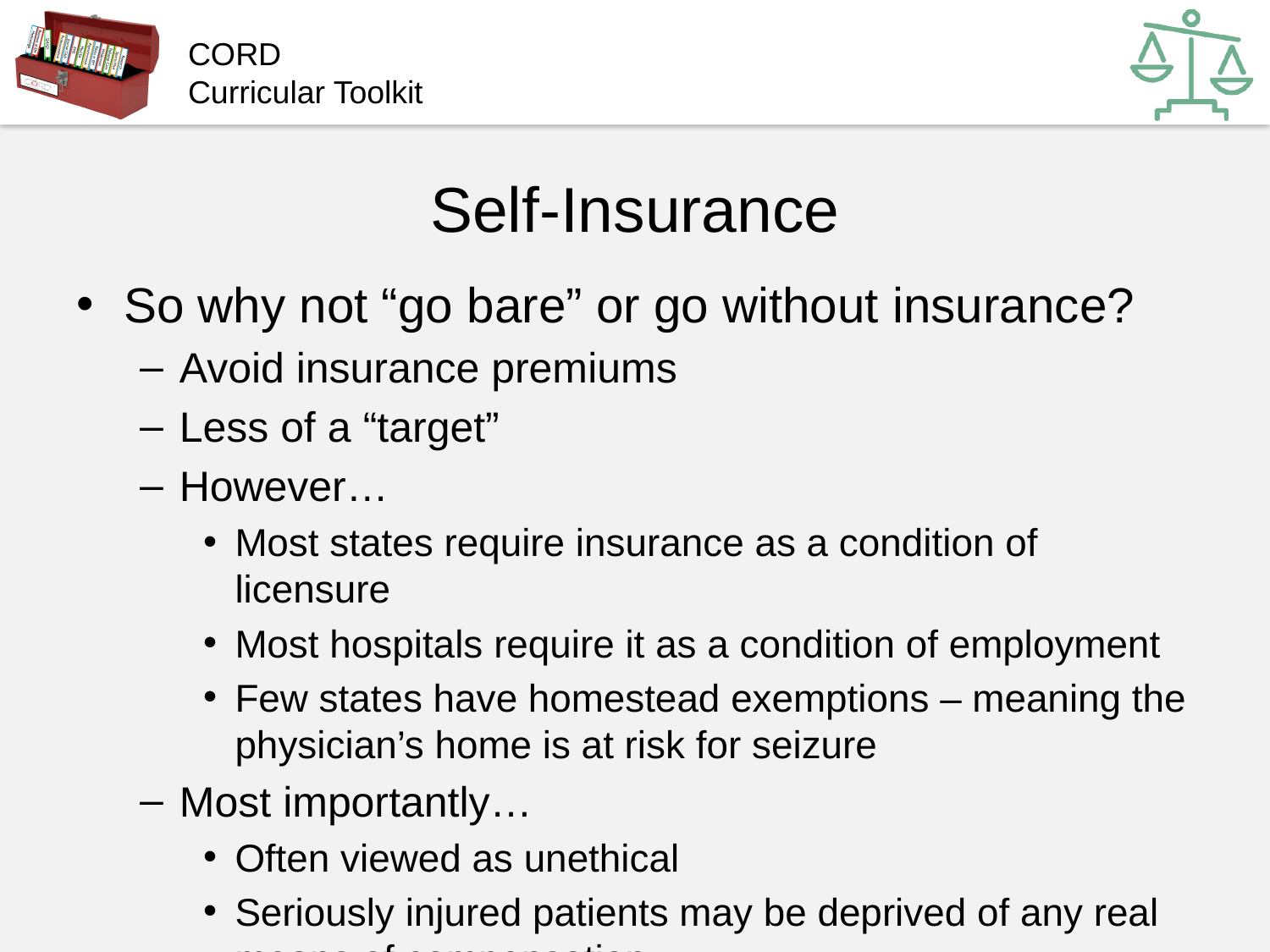

# Self-Insurance
So why not “go bare” or go without insurance?
Avoid insurance premiums
Less of a “target”
However…
Most states require insurance as a condition of licensure
Most hospitals require it as a condition of employment
Few states have homestead exemptions – meaning the physician’s home is at risk for seizure
Most importantly…
Often viewed as unethical
Seriously injured patients may be deprived of any real means of compensation